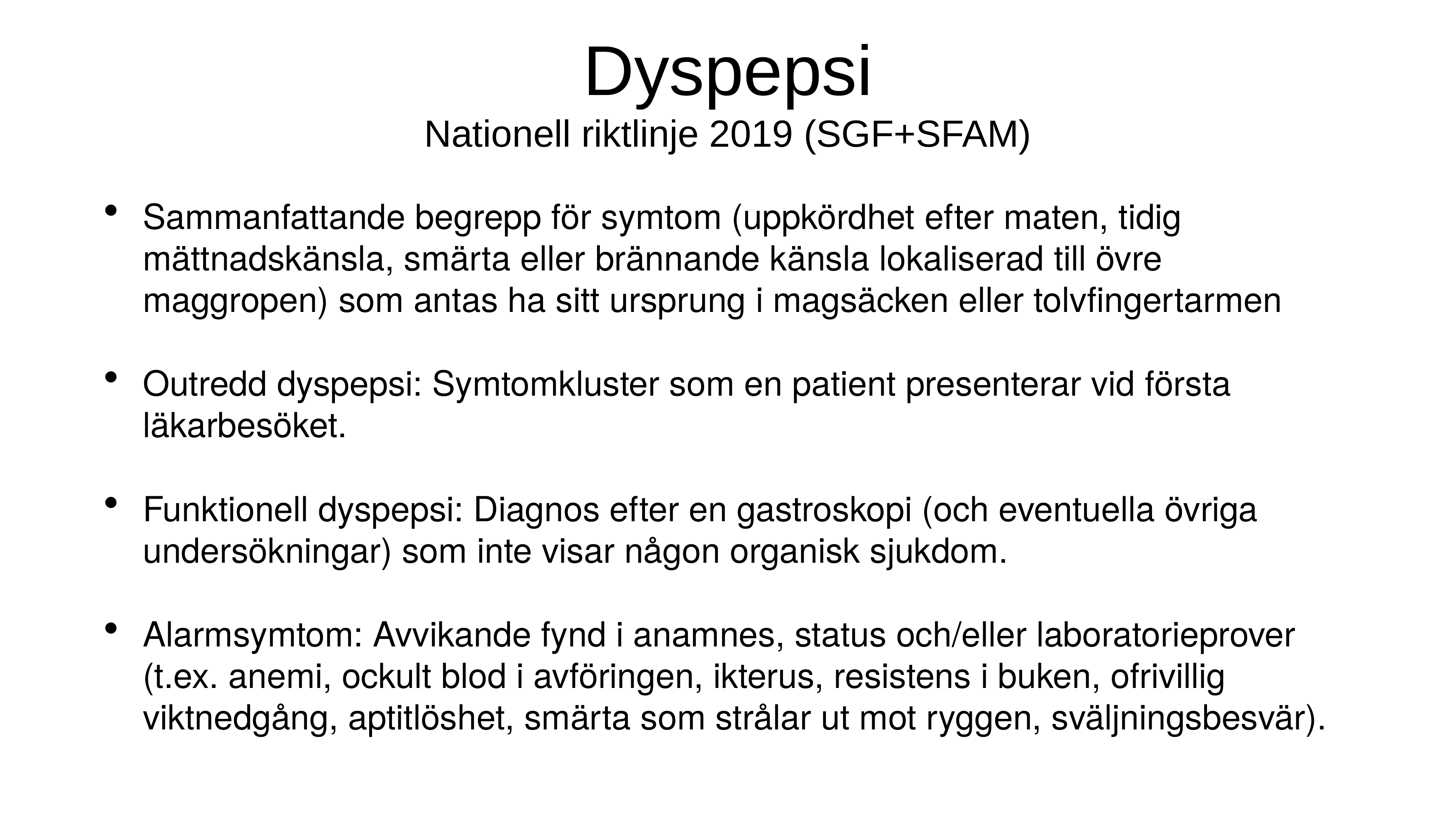

# Dyspepsi Nationell riktlinje 2019 (SGF+SFAM)
Sammanfattande begrepp för symtom (uppkördhet efter maten, tidig mättnadskänsla, smärta eller brännande känsla lokaliserad till övre maggropen) som antas ha sitt ursprung i magsäcken eller tolvfingertarmen
Outredd dyspepsi: Symtomkluster som en patient presenterar vid första läkarbesöket.
Funktionell dyspepsi: Diagnos efter en gastroskopi (och eventuella övriga undersökningar) som inte visar någon organisk sjukdom.
Alarmsymtom: Avvikande fynd i anamnes, status och/eller laboratorieprover (t.ex. anemi, ockult blod i avföringen, ikterus, resistens i buken, ofrivillig viktnedgång, aptitlöshet, smärta som strålar ut mot ryggen, sväljningsbesvär).